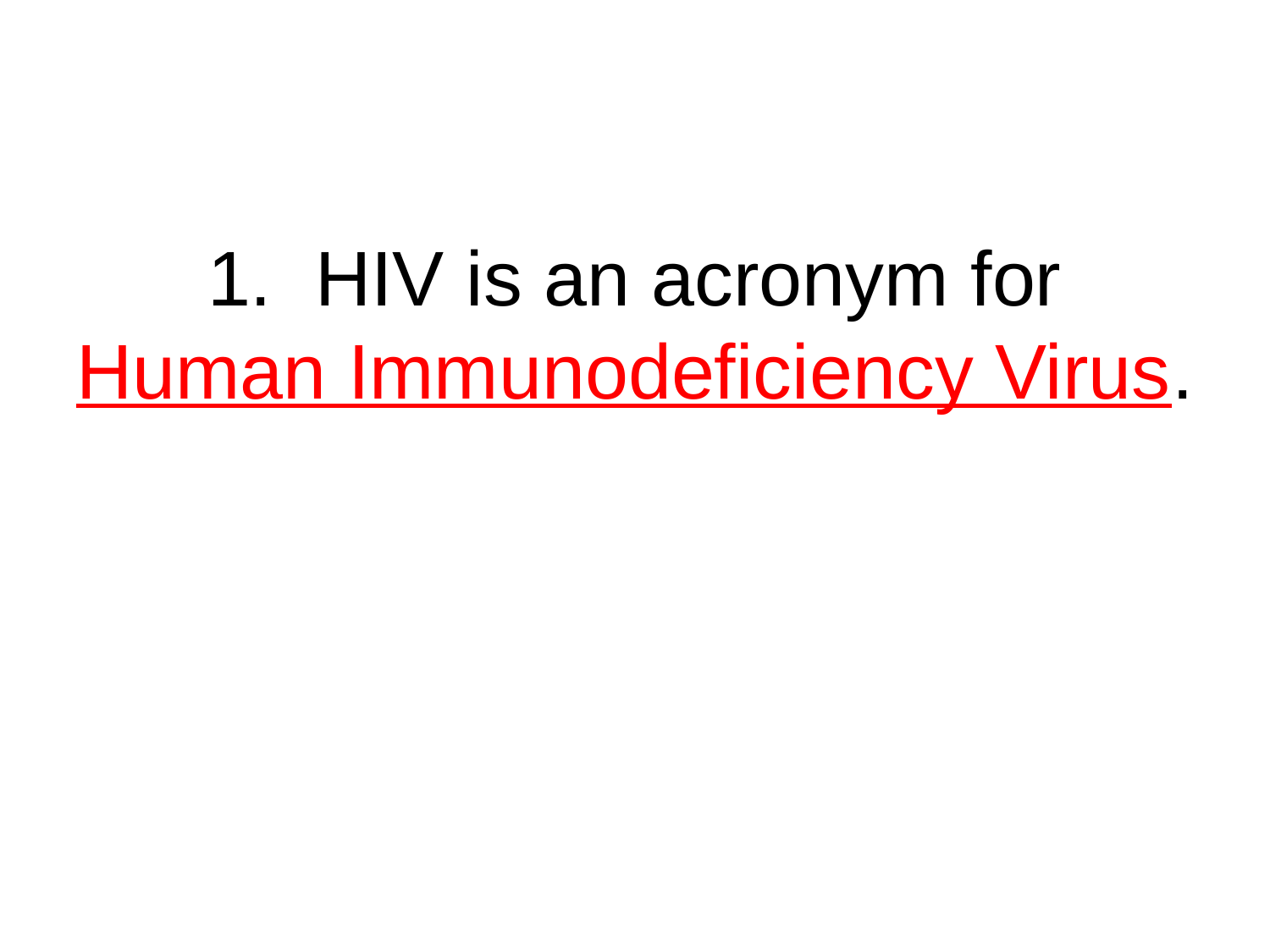

#
1.  HIV is an acronym for Human Immunodeficiency Virus.